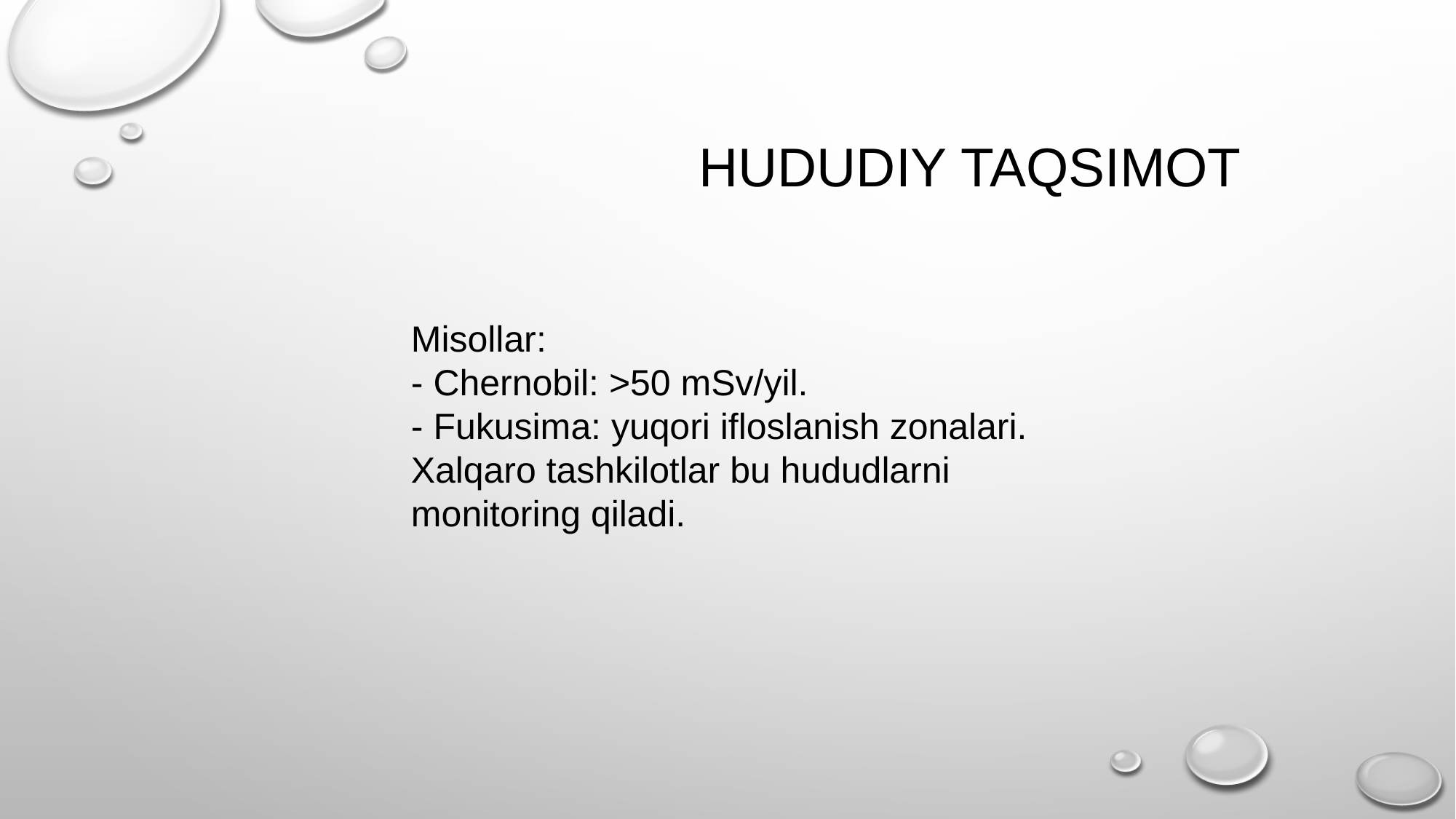

# HUDUDIY TAQSIMOT

Misollar:
- Chernobil: >50 mSv/yil.
- Fukusima: yuqori ifloslanish zonalari.
Xalqaro tashkilotlar bu hududlarni monitoring qiladi.